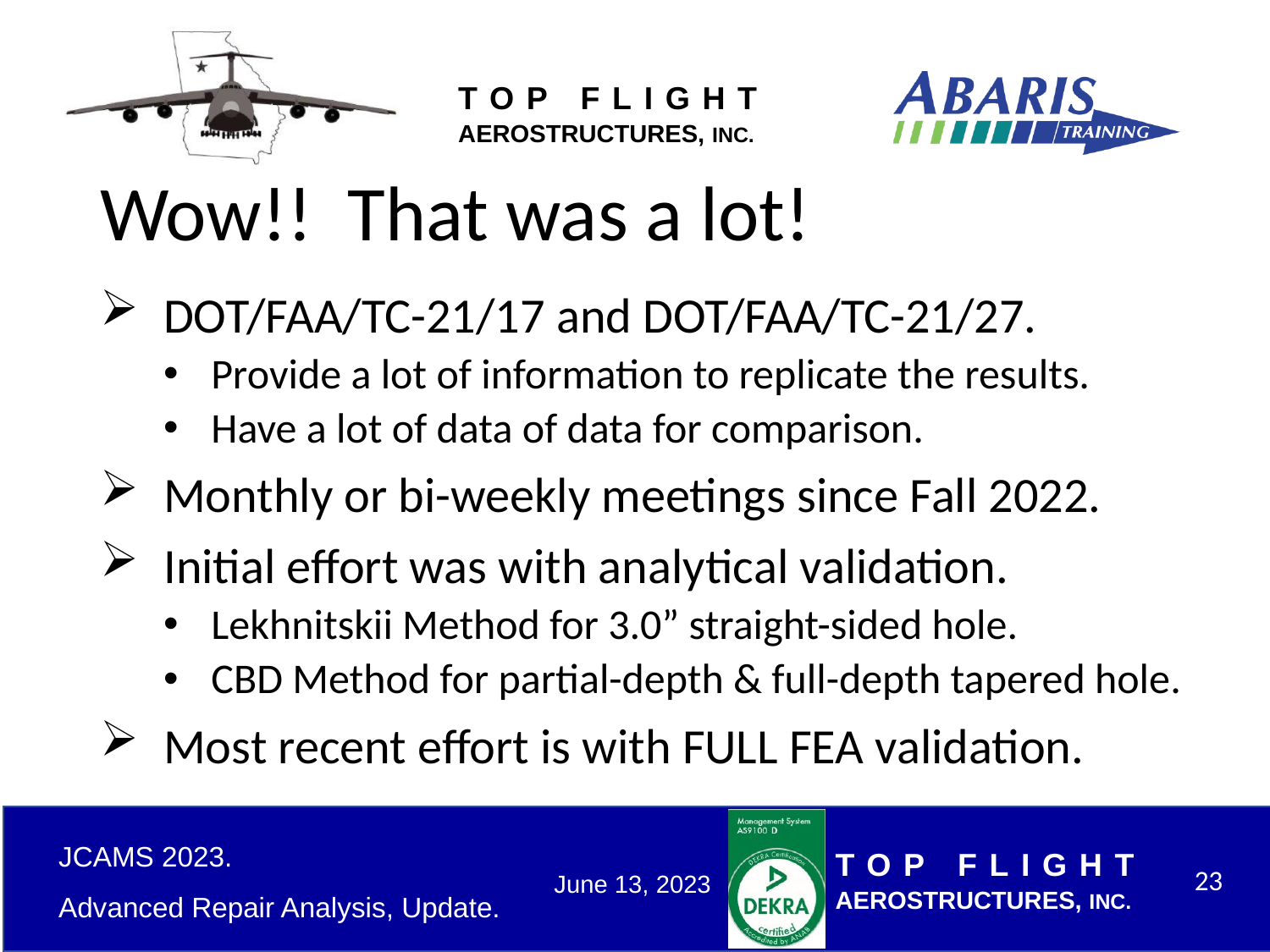

# Wow!!  That was a lot!
DOT/FAA/TC-21/17 and DOT/FAA/TC-21/27.
Provide a lot of information to replicate the results.
Have a lot of data of data for comparison.
Monthly or bi-weekly meetings since Fall 2022.
Initial effort was with analytical validation.
Lekhnitskii Method for 3.0” straight-sided hole.
CBD Method for partial-depth & full-depth tapered hole.
Most recent effort is with FULL FEA validation.
JCAMS 2023.
Advanced Repair Analysis, Update.
23
June 13, 2023